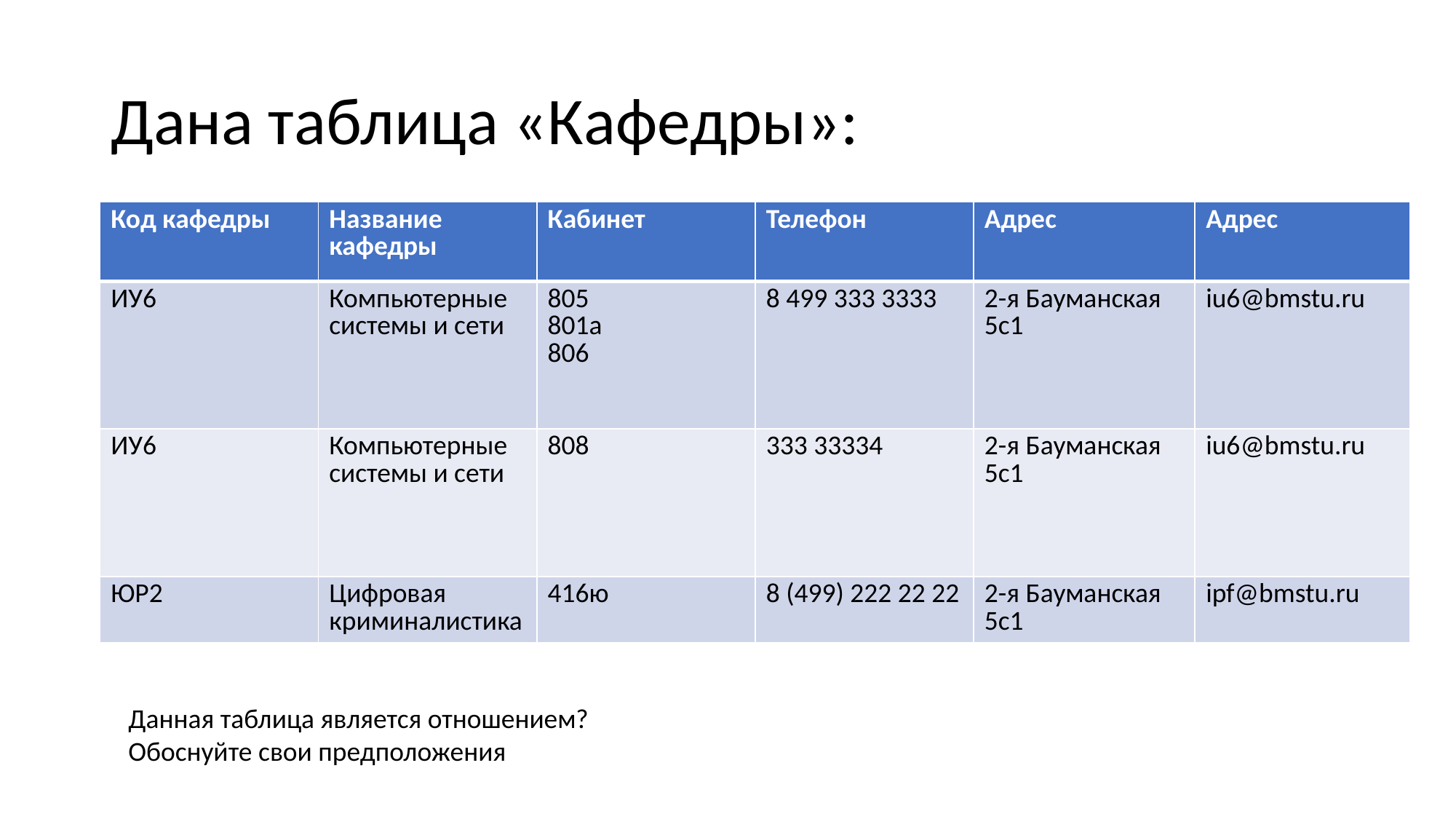

# Дана таблица «Кафедры»:
| Код кафедры | Название кафедры | Кабинет | Телефон | Адрес | Адрес |
| --- | --- | --- | --- | --- | --- |
| ИУ6 | Компьютерные системы и сети | 805 801а 806 | 8 499 333 3333 | 2-я Бауманская 5с1 | iu6@bmstu.ru |
| ИУ6 | Компьютерные системы и сети | 808 | 333 33334 | 2-я Бауманская 5с1 | iu6@bmstu.ru |
| ЮР2 | Цифровая криминалистика | 416ю | 8 (499) 222 22 22 | 2-я Бауманская 5с1 | ipf@bmstu.ru |
Данная таблица является отношением?
Обоснуйте свои предположения